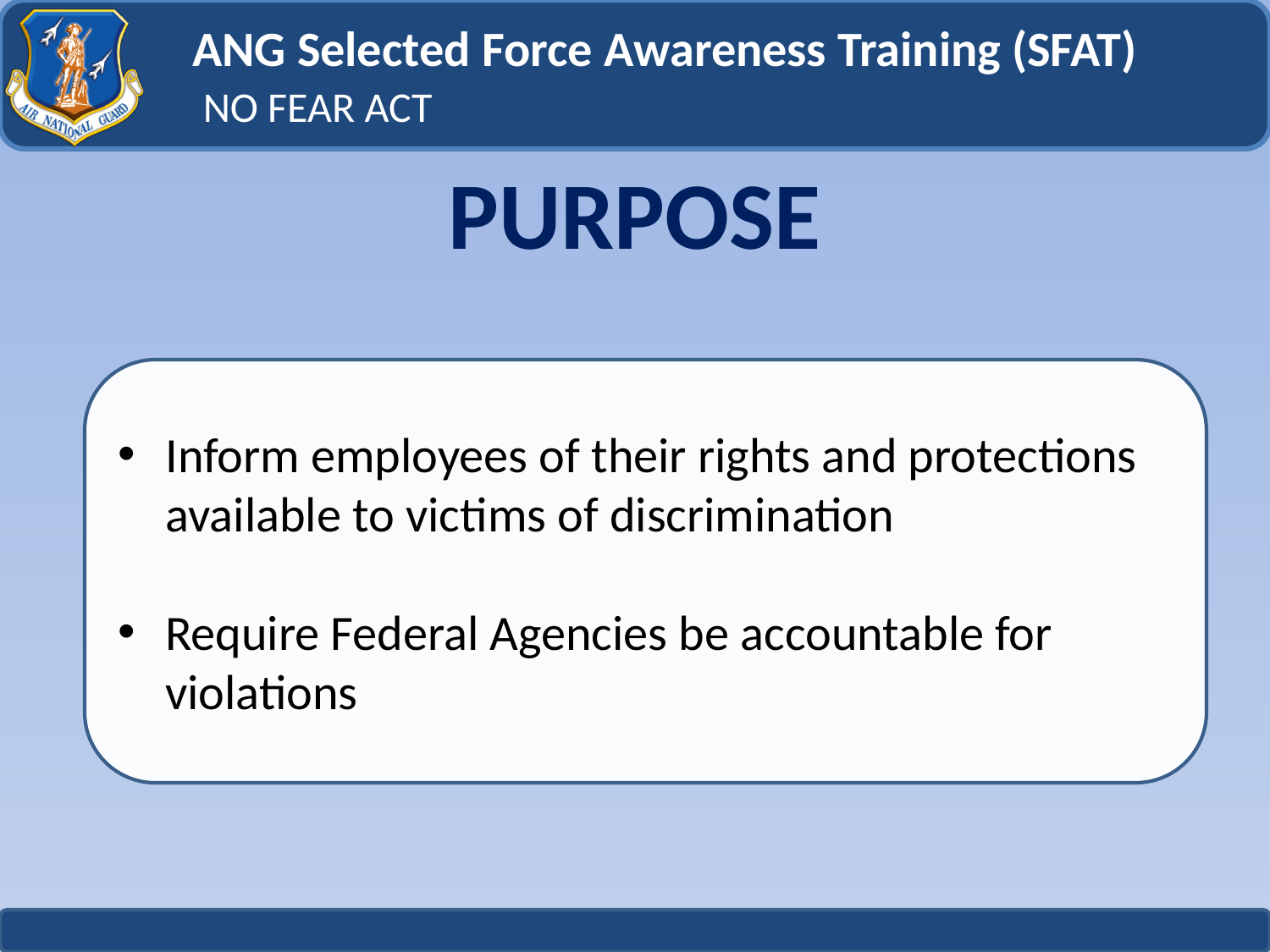

NO FEAR ACT

PURPOSE

Inform employees of their rights and protections available to victims of discrimination

Require Federal Agencies be accountable for violations